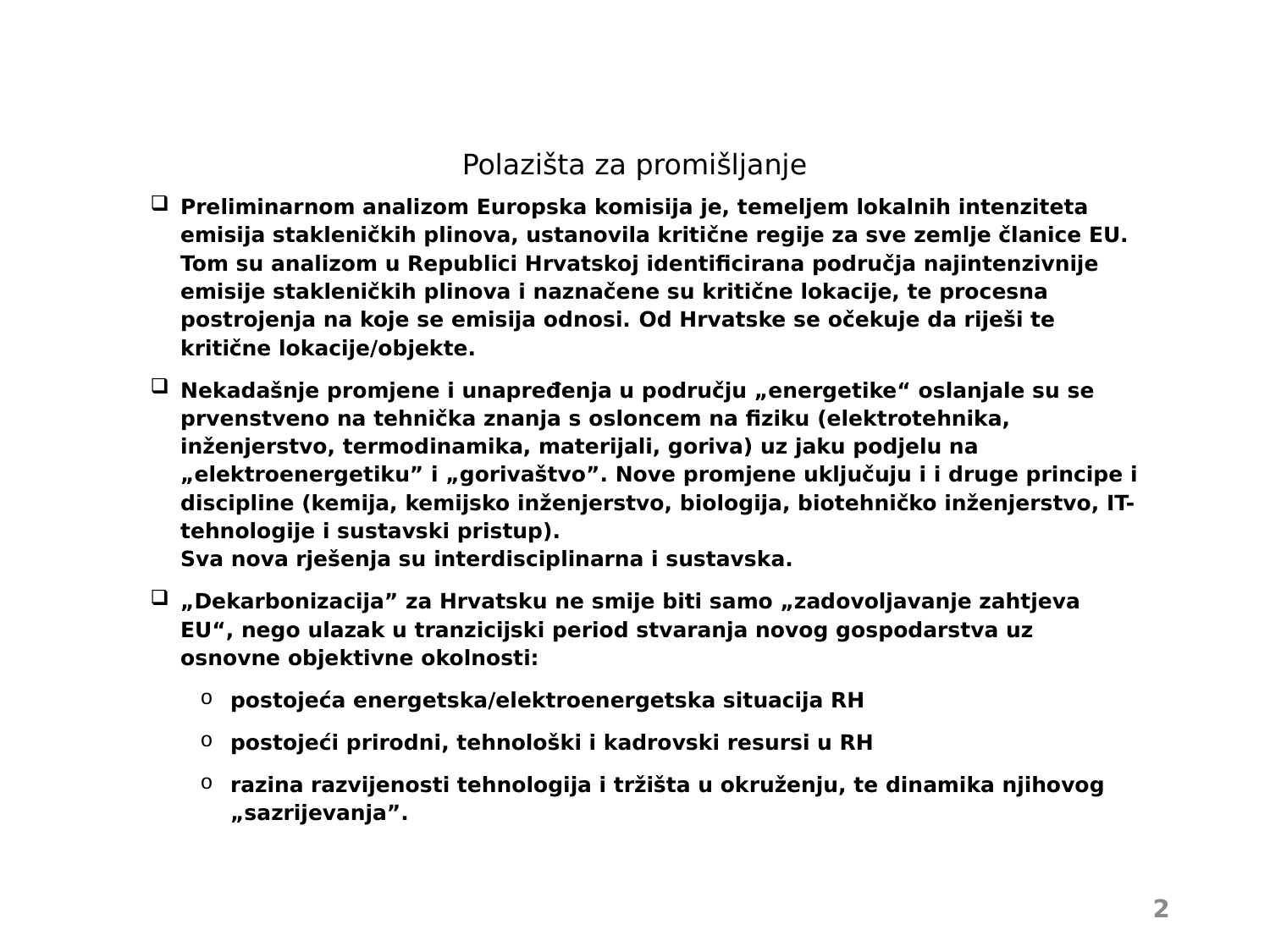

Polazišta za promišljanje
Preliminarnom analizom Europska komisija je, temeljem lokalnih intenziteta emisija stakleničkih plinova, ustanovila kritične regije za sve zemlje članice EU. Tom su analizom u Republici Hrvatskoj identificirana područja najintenzivnije emisije stakleničkih plinova i naznačene su kritične lokacije, te procesna postrojenja na koje se emisija odnosi. Od Hrvatske se očekuje da riješi te kritične lokacije/objekte.
Nekadašnje promjene i unapređenja u području „energetike“ oslanjale su se prvenstveno na tehnička znanja s osloncem na fiziku (elektrotehnika, inženjerstvo, termodinamika, materijali, goriva) uz jaku podjelu na „elektroenergetiku” i „gorivaštvo”. Nove promjene uključuju i i druge principe i discipline (kemija, kemijsko inženjerstvo, biologija, biotehničko inženjerstvo, IT-tehnologije i sustavski pristup).
Sva nova rješenja su interdisciplinarna i sustavska.
„Dekarbonizacija” za Hrvatsku ne smije biti samo „zadovoljavanje zahtjeva EU“, nego ulazak u tranzicijski period stvaranja novog gospodarstva uz osnovne objektivne okolnosti:
postojeća energetska/elektroenergetska situacija RH
postojeći prirodni, tehnološki i kadrovski resursi u RH
razina razvijenosti tehnologija i tržišta u okruženju, te dinamika njihovog „sazrijevanja”.
2